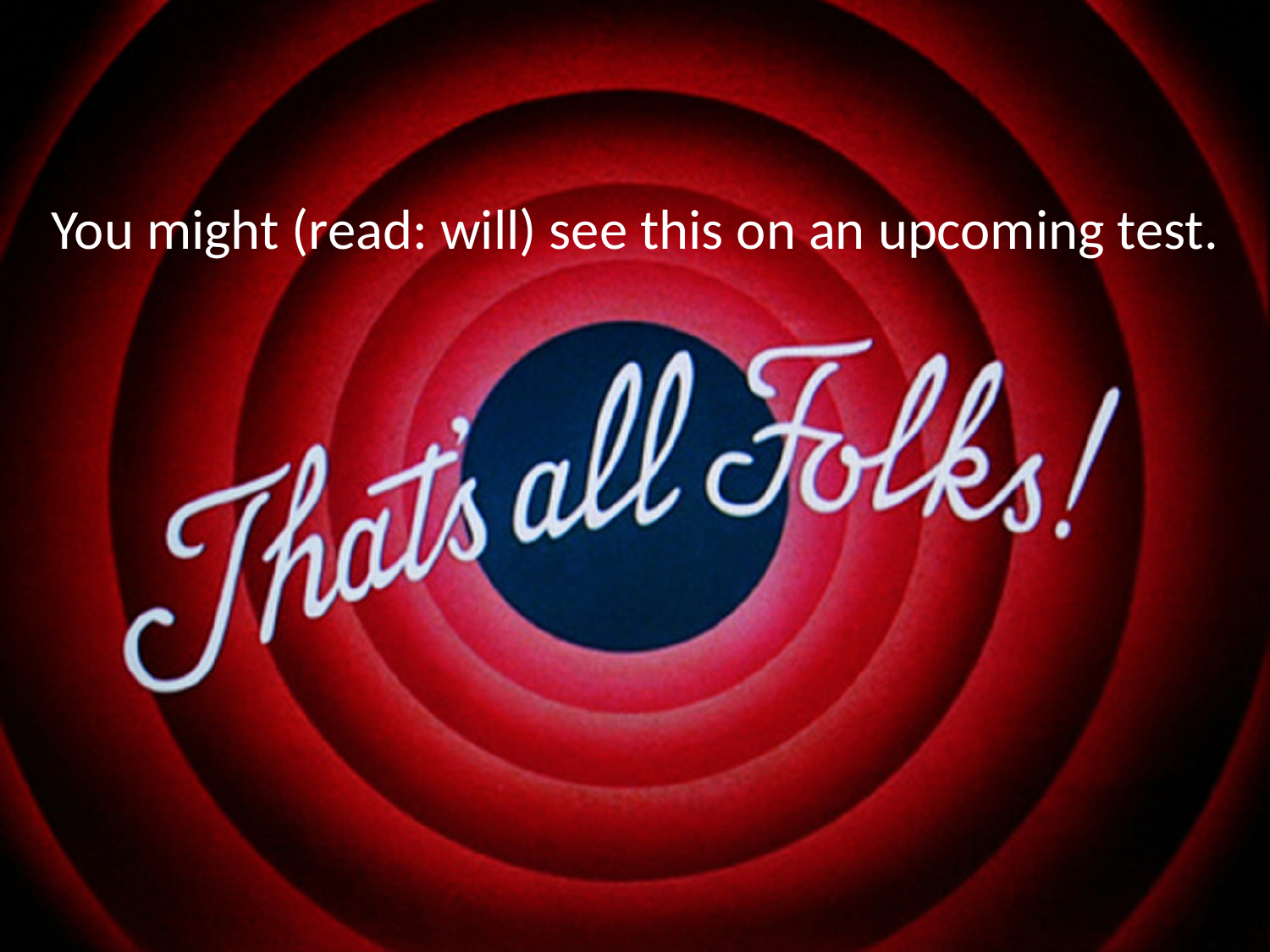

You might (read: will) see this on an upcoming test.